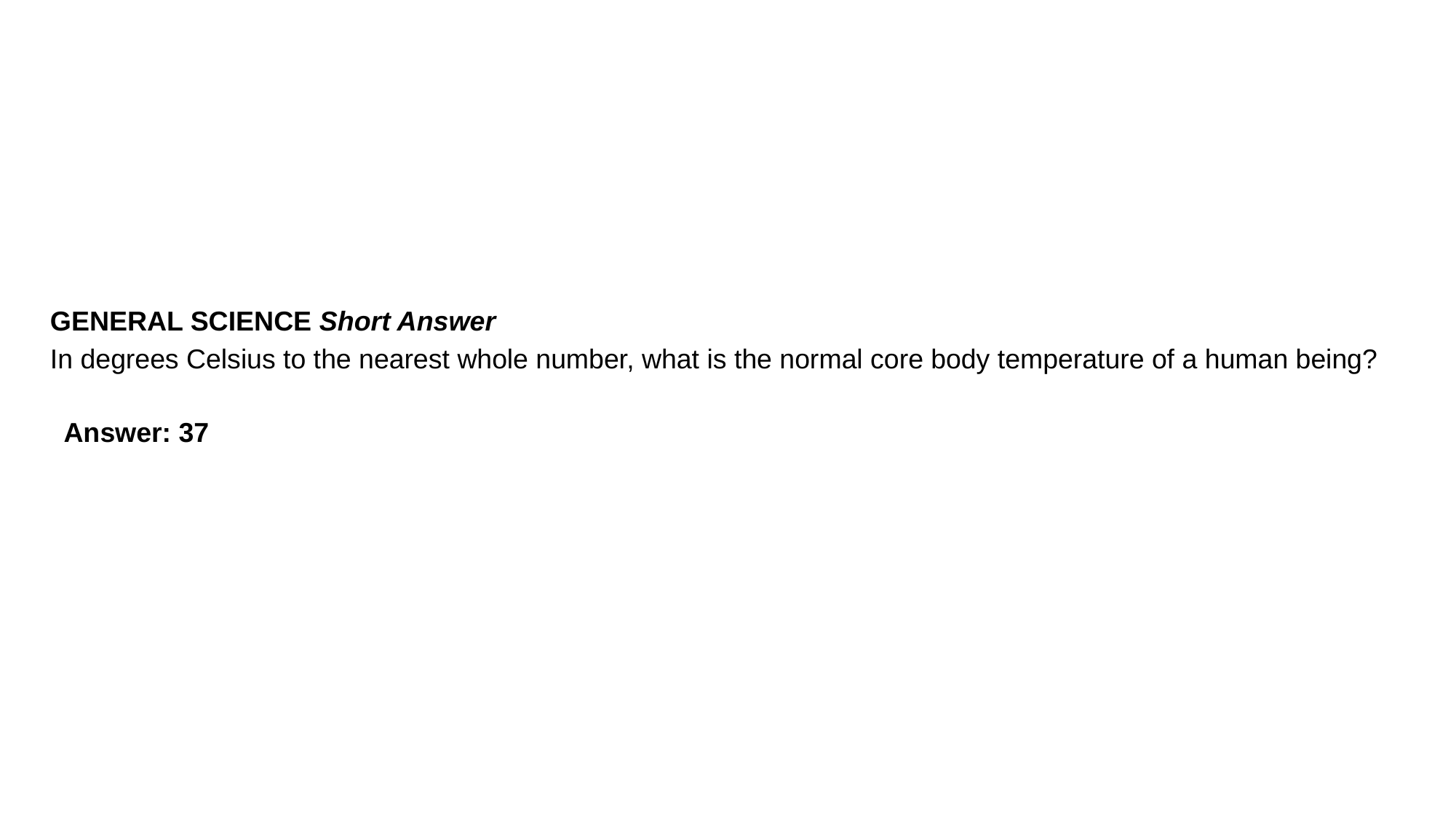

GENERAL SCIENCE Short Answer
In degrees Celsius to the nearest whole number, what is the normal core body temperature of a human being?
Answer: 37